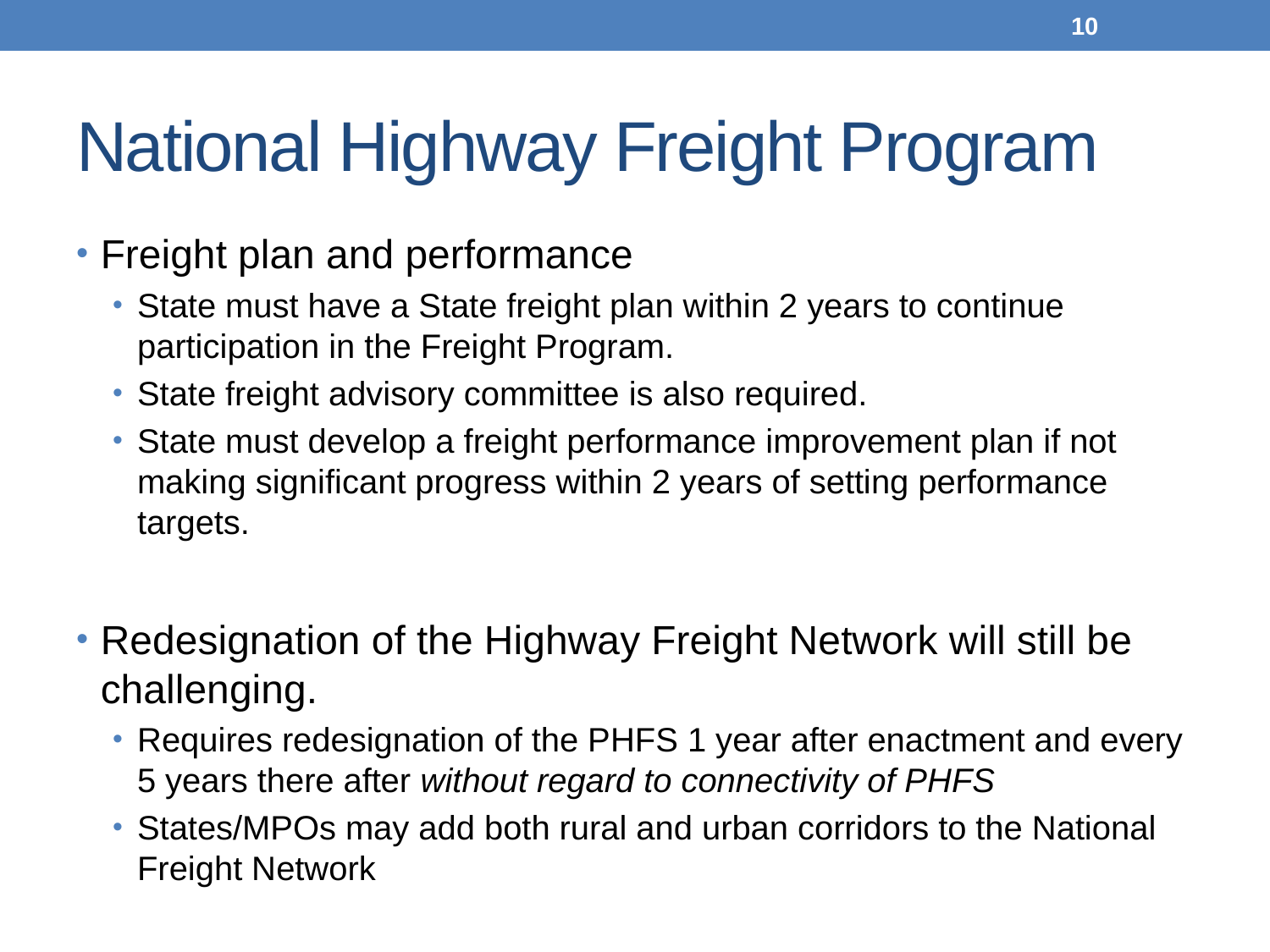

10
# National Highway Freight Program
Freight plan and performance
State must have a State freight plan within 2 years to continue participation in the Freight Program.
State freight advisory committee is also required.
State must develop a freight performance improvement plan if not making significant progress within 2 years of setting performance targets.

Redesignation of the Highway Freight Network will still be challenging.
Requires redesignation of the PHFS 1 year after enactment and every 5 years there after without regard to connectivity of PHFS
States/MPOs may add both rural and urban corridors to the National Freight Network